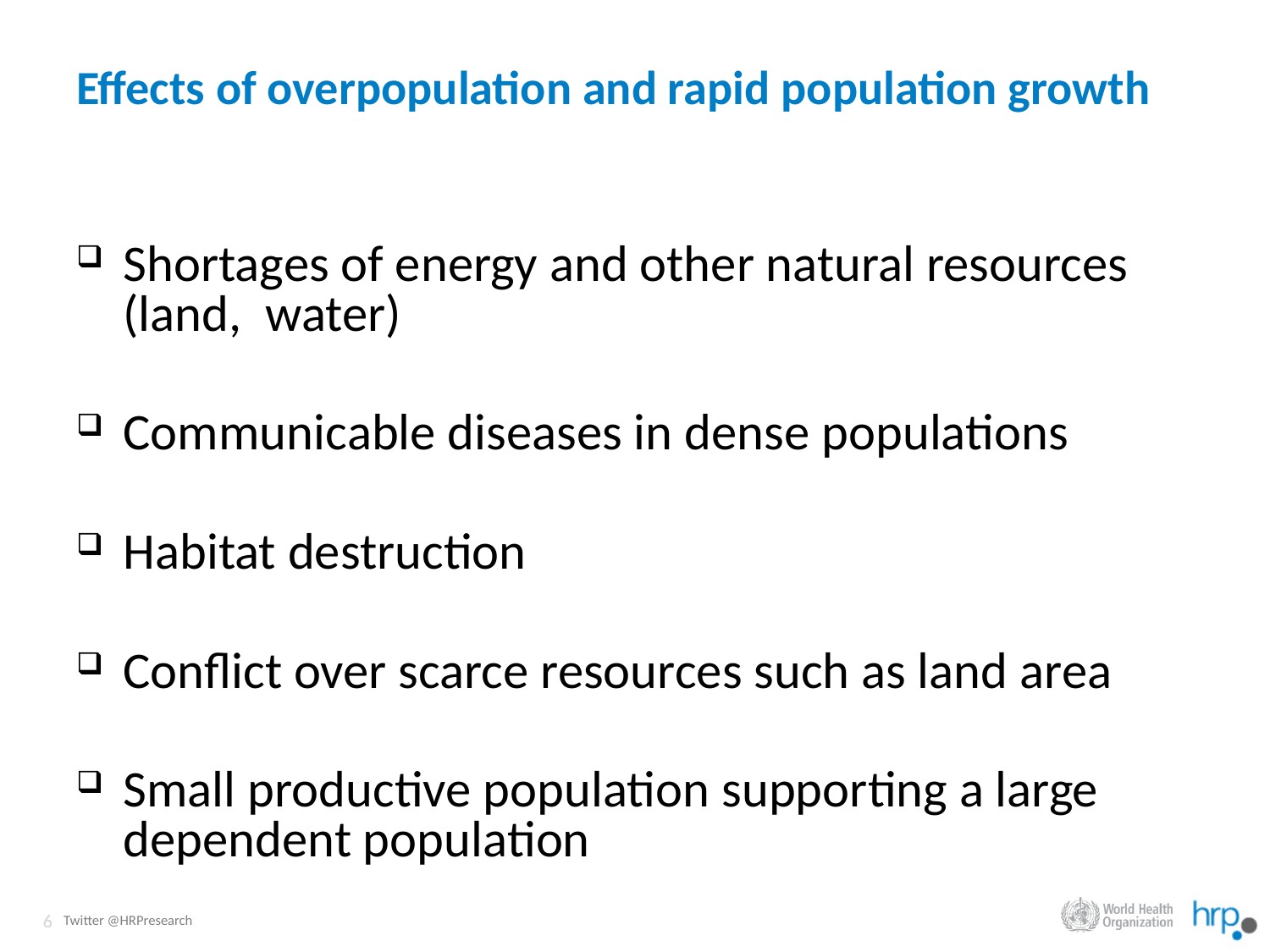

# Effects of overpopulation and rapid population growth
Shortages of energy and other natural resources (land,  water)

Communicable diseases in dense populations

Habitat destruction

Conflict over scarce resources such as land area

Small productive population supporting a large dependent population